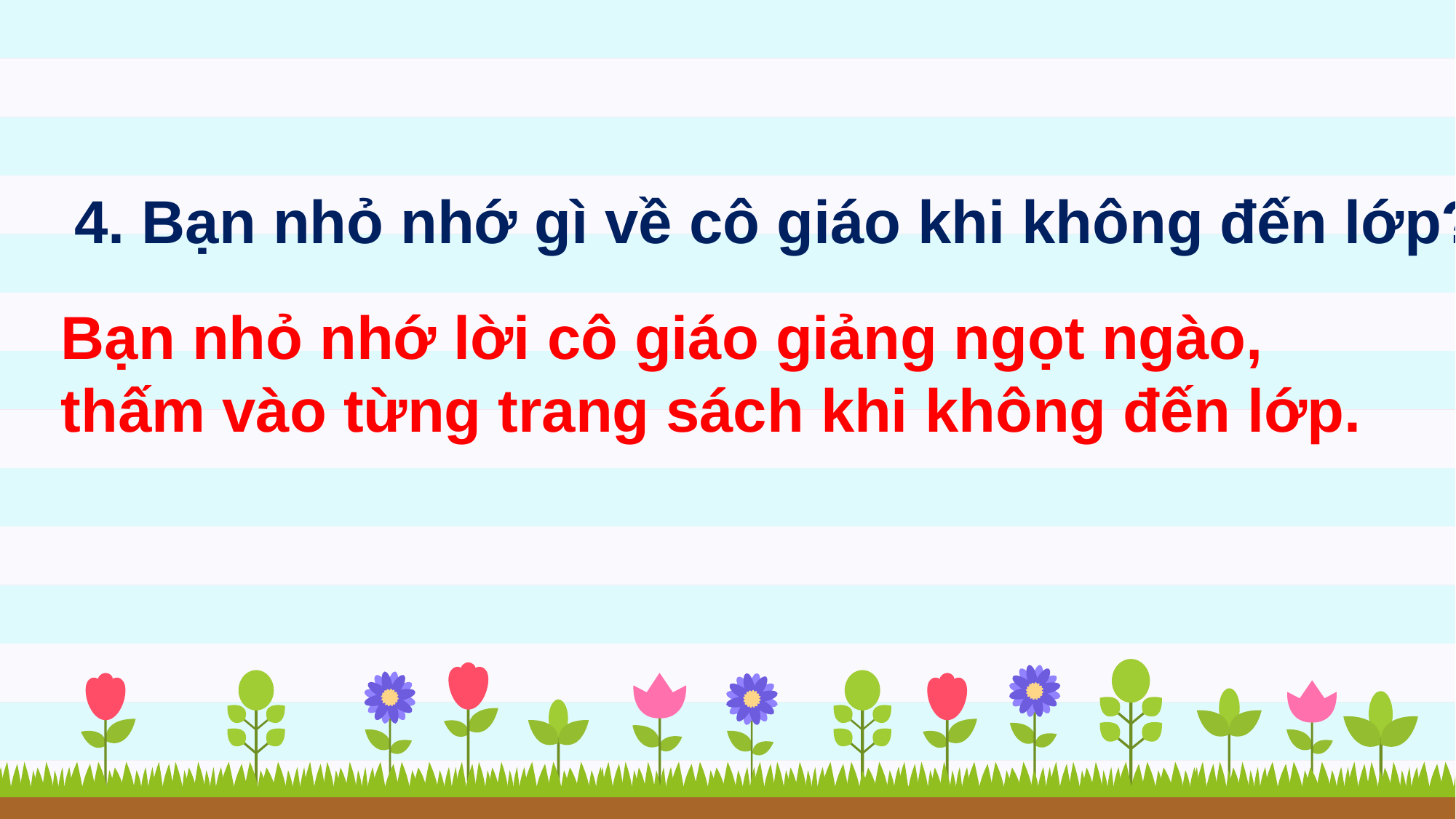

4. Bạn nhỏ nhớ gì về cô giáo khi không đến lớp?
Bạn nhỏ nhớ lời cô giáo giảng ngọt ngào,
thấm vào từng trang sách khi không đến lớp.